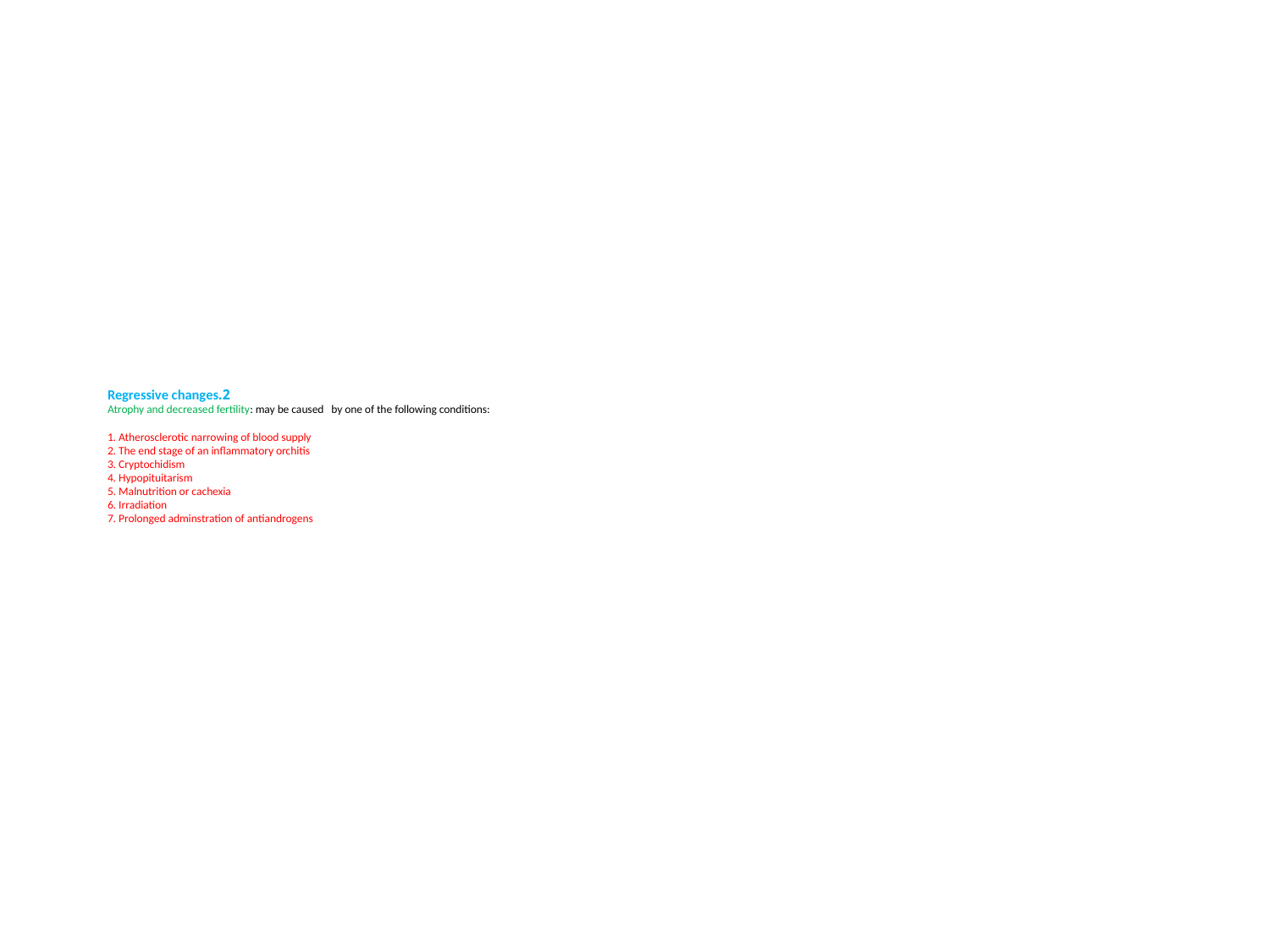

# 2.Regressive changes Atrophy and decreased fertility: may be caused   by one of the following conditions: 1. Atherosclerotic narrowing of blood supply 2. The end stage of an inflammatory orchitis 3. Cryptochidism 4. Hypopituitarism 5. Malnutrition or cachexia 6. Irradiation 7. Prolonged adminstration of antiandrogens